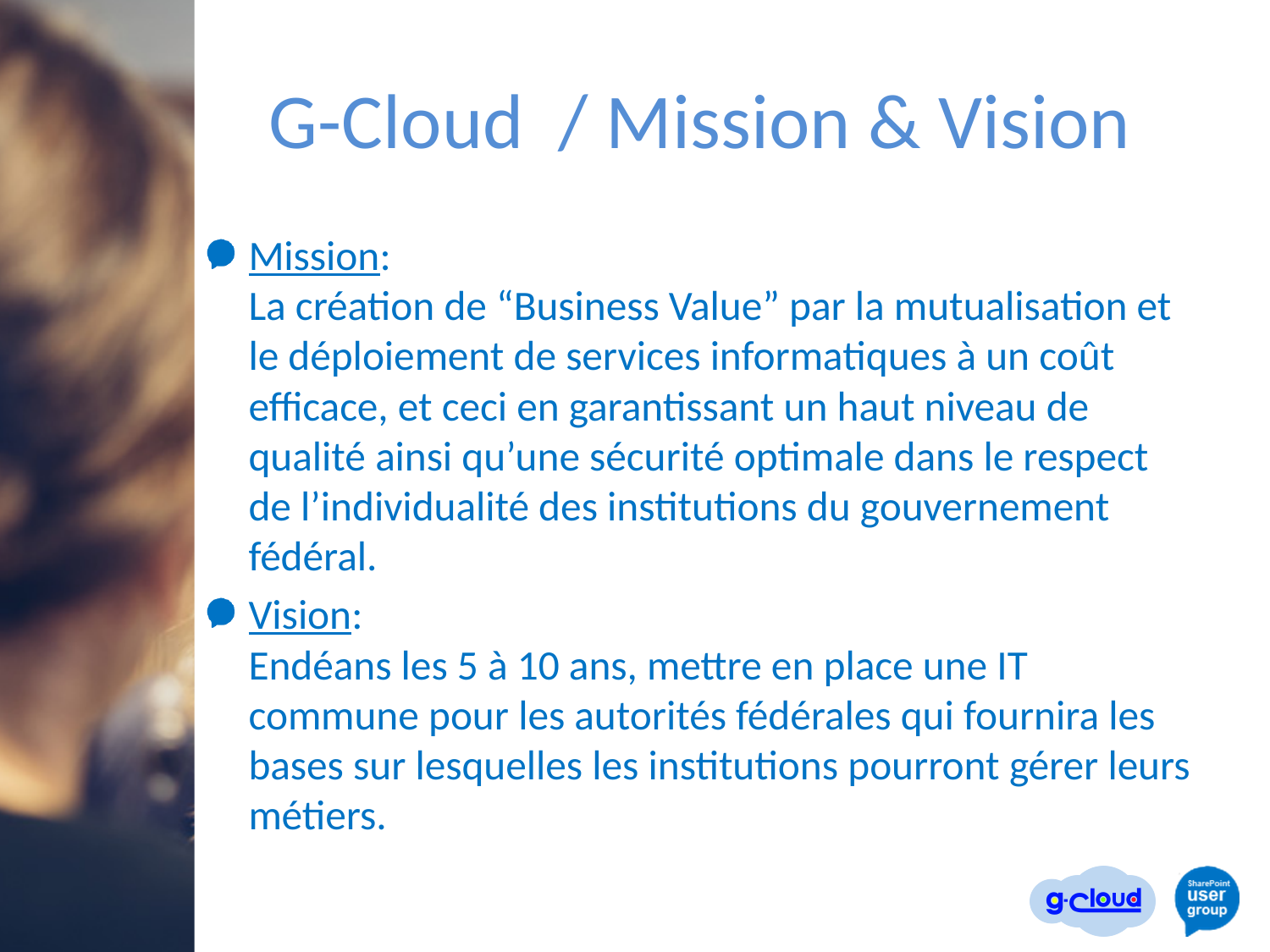

# G-Cloud  / Mission & Vision
Mission:
La création de “Business Value” par la mutualisation et le déploiement de services informatiques à un coût efficace, et ceci en garantissant un haut niveau de qualité ainsi qu’une sécurité optimale dans le respect de l’individualité des institutions du gouvernement fédéral.
Vision:
Endéans les 5 à 10 ans, mettre en place une IT commune pour les autorités fédérales qui fournira les bases sur lesquelles les institutions pourront gérer leurs métiers.